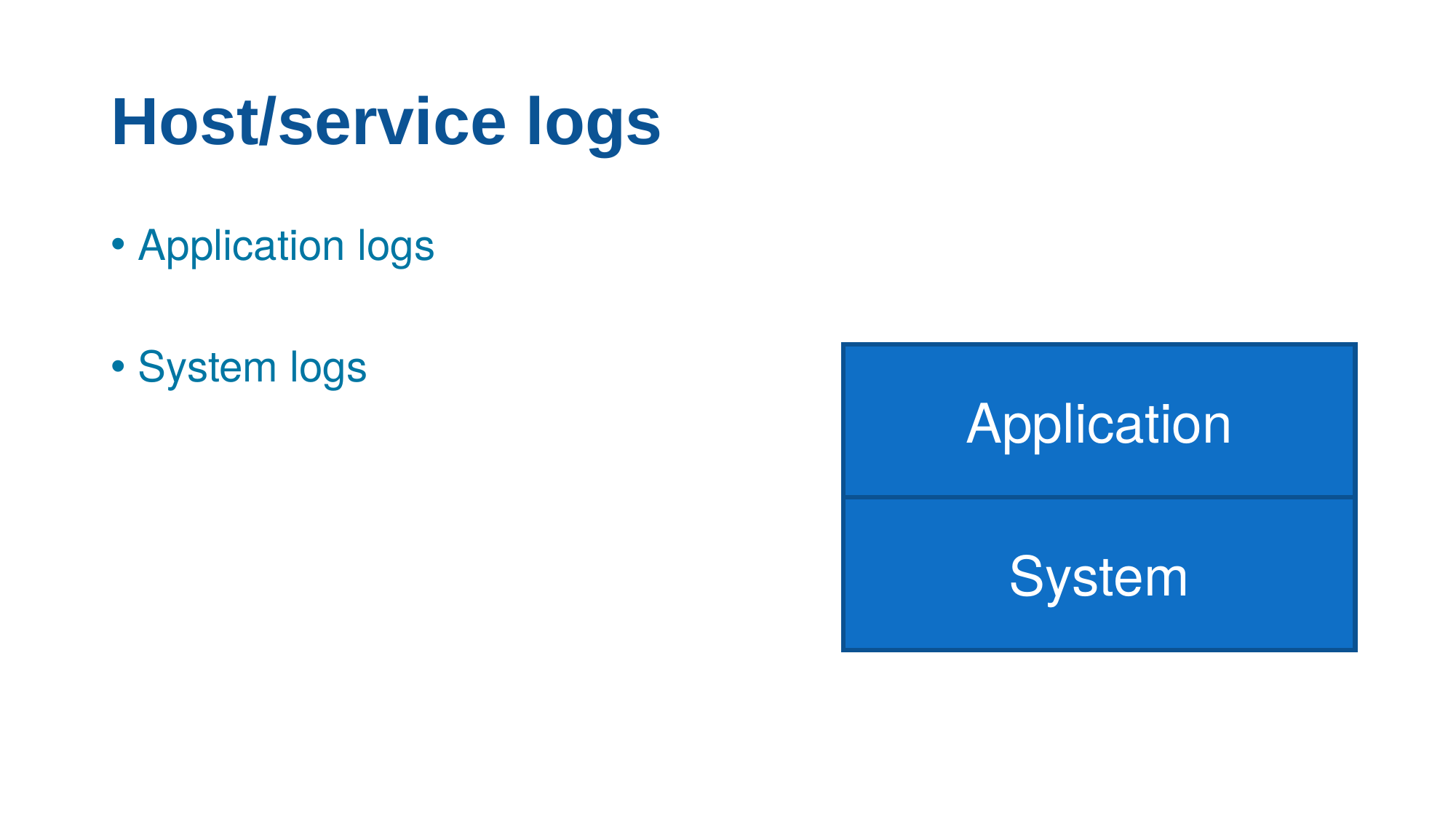

# Host/service logs
Application logs

System logs

Application
System